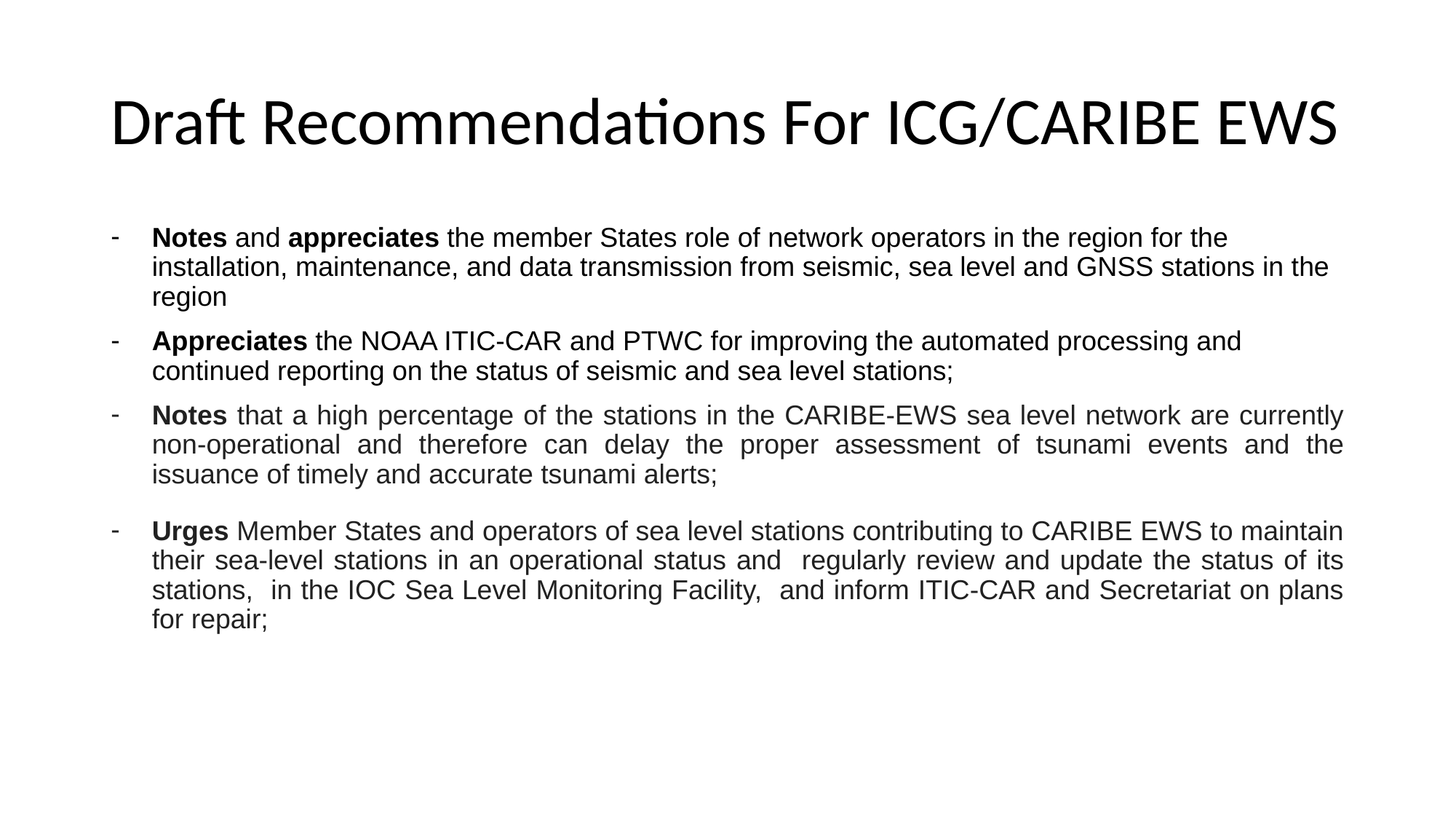

# Draft Recommendations For ICG/CARIBE EWS
Notes and appreciates the member States role of network operators in the region for the installation, maintenance, and data transmission from seismic, sea level and GNSS stations in the region
Appreciates the NOAA ITIC-CAR and PTWC for improving the automated processing and continued reporting on the status of seismic and sea level stations;
Notes that a high percentage of the stations in the CARIBE-EWS sea level network are currently non-operational and therefore can delay the proper assessment of tsunami events and the issuance of timely and accurate tsunami alerts;
Urges Member States and operators of sea level stations contributing to CARIBE EWS to maintain their sea-level stations in an operational status and  regularly review and update the status of its stations,  in the IOC Sea Level Monitoring Facility,  and inform ITIC-CAR and Secretariat on plans for repair;